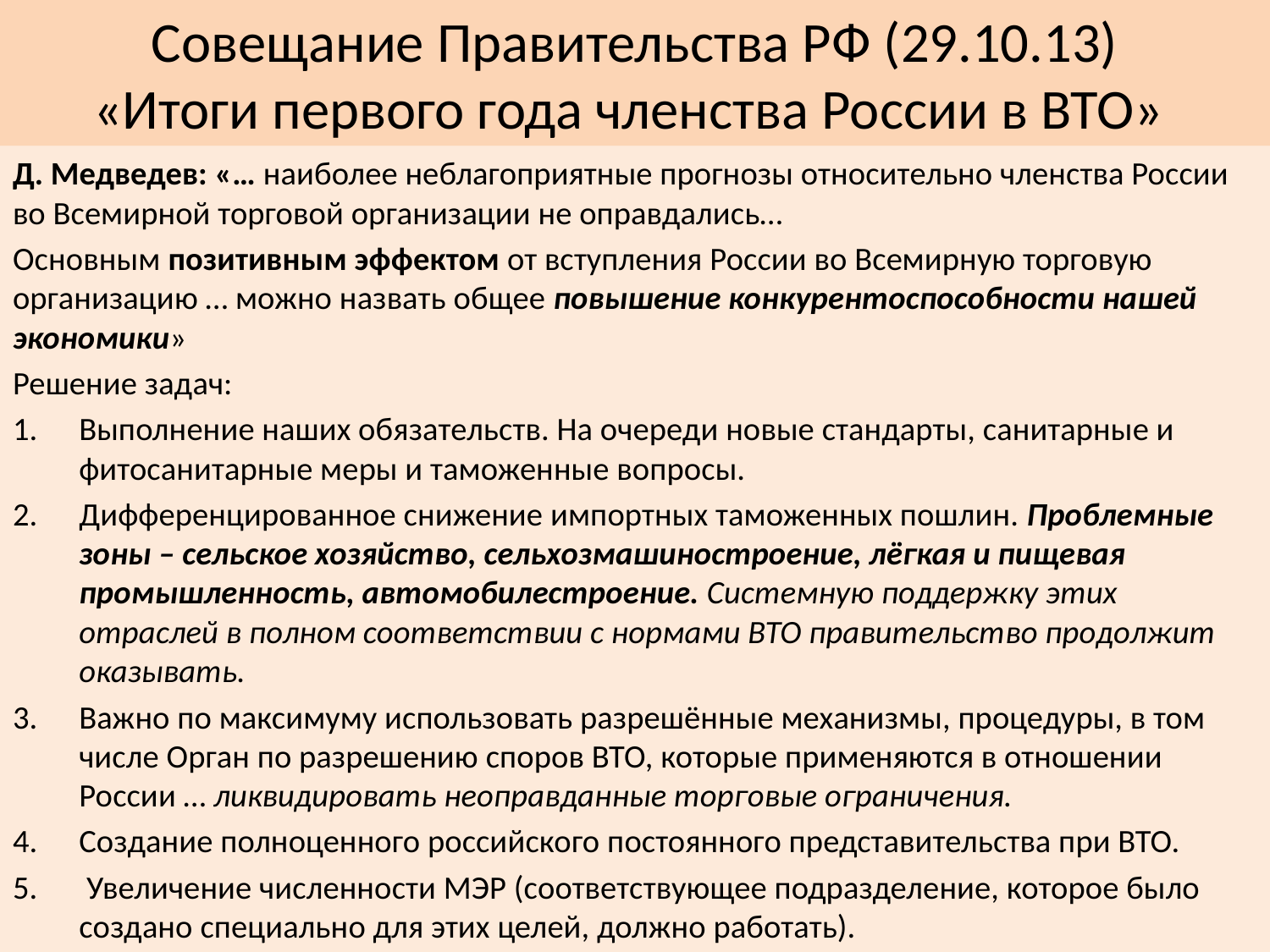

# Совещание Правительства РФ (29.10.13) «Итоги первого года членства России в ВТО»
Д. Медведев: «… наиболее неблагоприятные прогнозы относительно членства России во Всемирной торговой организации не оправдались…
Основным позитивным эффектом от вступления России во Всемирную торговую организацию … можно назвать общее повышение конкурентоспособности нашей экономики»
Решение задач:
Выполнение наших обязательств. На очереди новые стандарты, санитарные и фитосанитарные меры и таможенные вопросы.
Дифференцированное снижение импортных таможенных пошлин. Проблемные зоны – сельское хозяйство, сельхозмашиностроение, лёгкая и пищевая промышленность, автомобилестроение. Системную поддержку этих отраслей в полном соответствии с нормами ВТО правительство продолжит оказывать.
Важно по максимуму использовать разрешённые механизмы, процедуры, в том числе Орган по разрешению споров ВТО, которые применяются в отношении России … ликвидировать неоправданные торговые ограничения.
Создание полноценного российского постоянного представительства при ВТО.
 Увеличение численности МЭР (соответствующее подразделение, которое было создано специально для этих целей, должно работать).

28